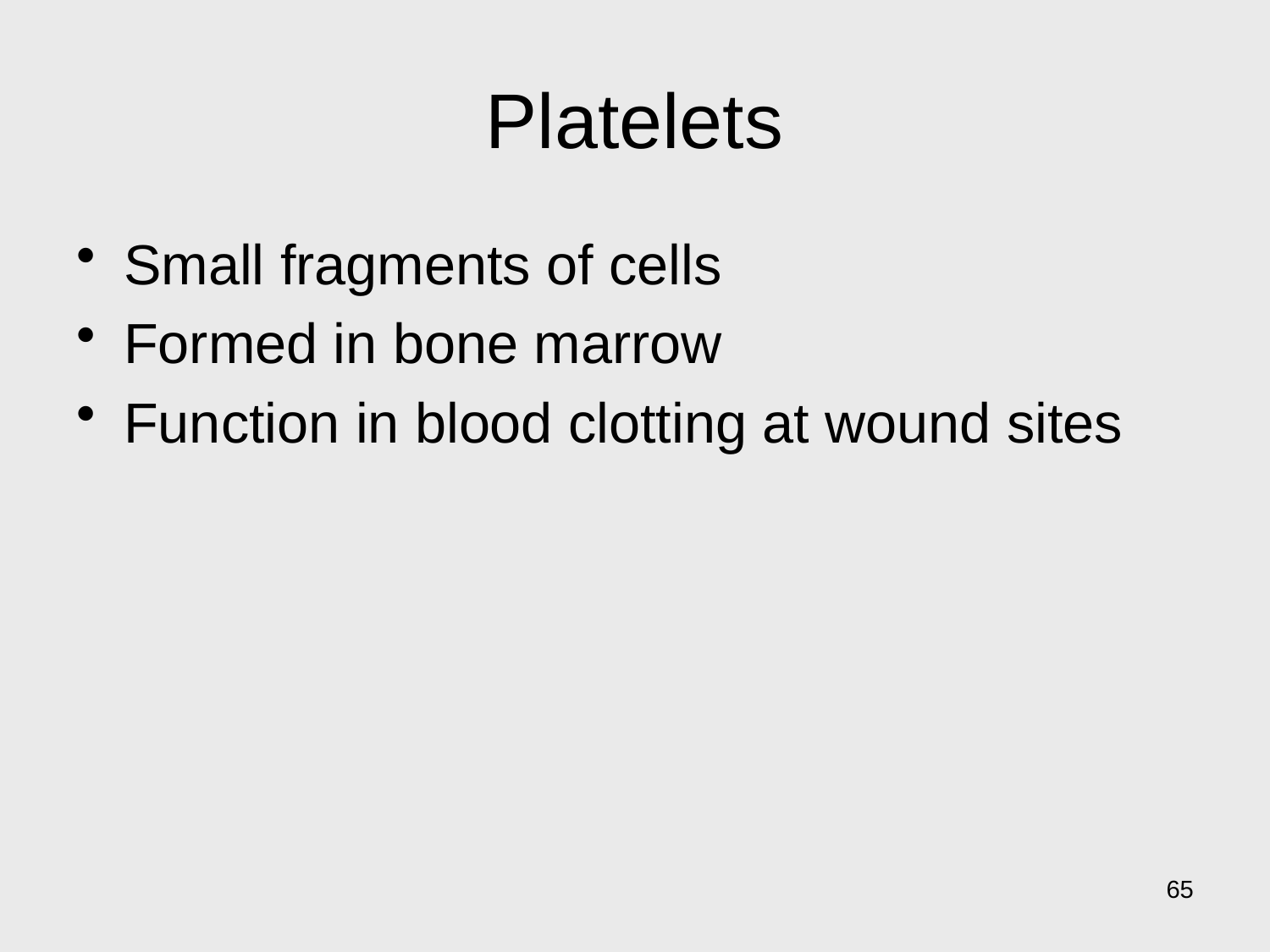

# Platelets
Small fragments of cells
Formed in bone marrow
Function in blood clotting at wound sites
65